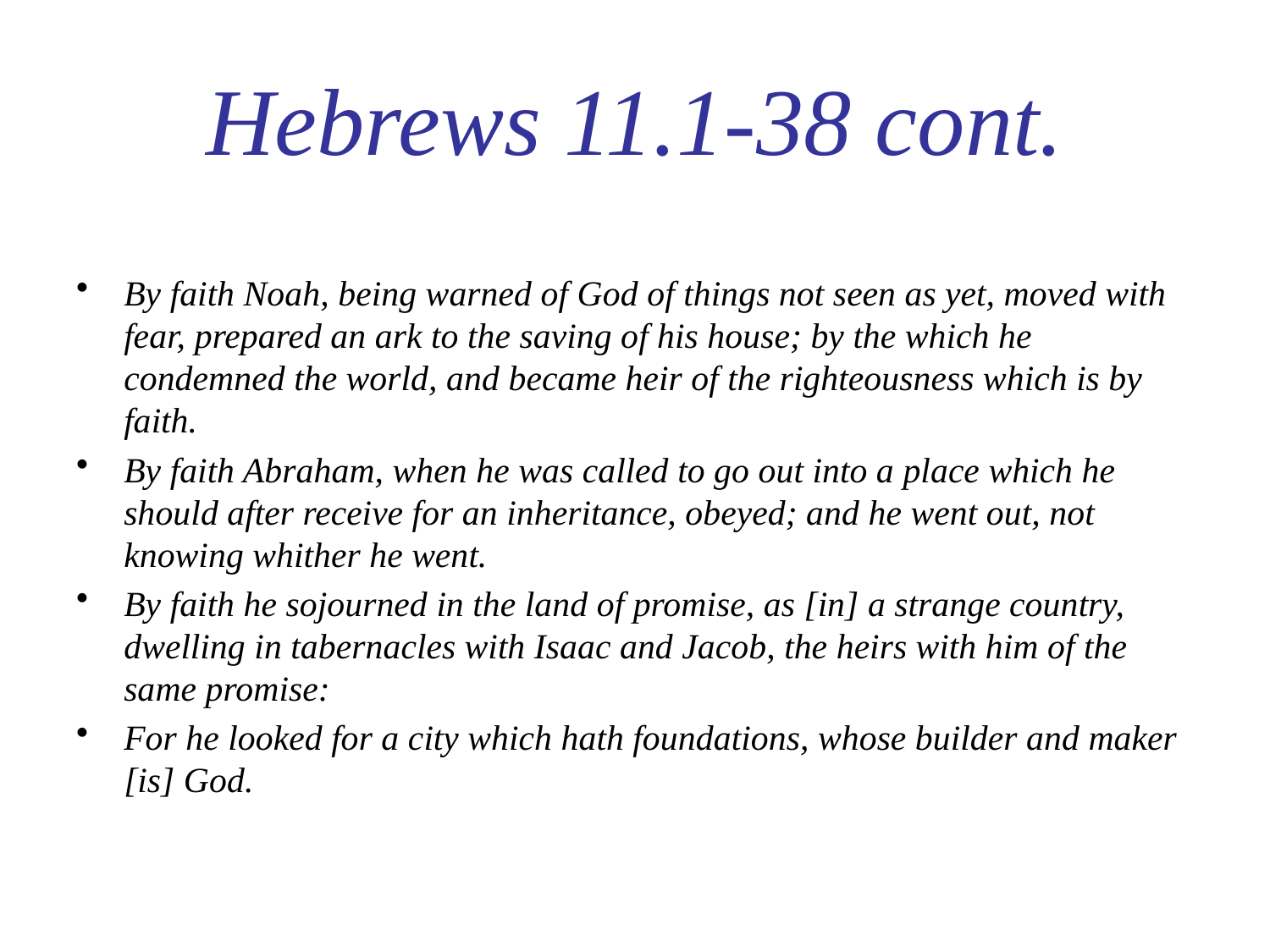

# Hebrews 11.1-38 cont.
By faith Noah, being warned of God of things not seen as yet, moved with fear, prepared an ark to the saving of his house; by the which he condemned the world, and became heir of the righteousness which is by faith.
By faith Abraham, when he was called to go out into a place which he should after receive for an inheritance, obeyed; and he went out, not knowing whither he went.
By faith he sojourned in the land of promise, as [in] a strange country, dwelling in tabernacles with Isaac and Jacob, the heirs with him of the same promise:
For he looked for a city which hath foundations, whose builder and maker [is] God.